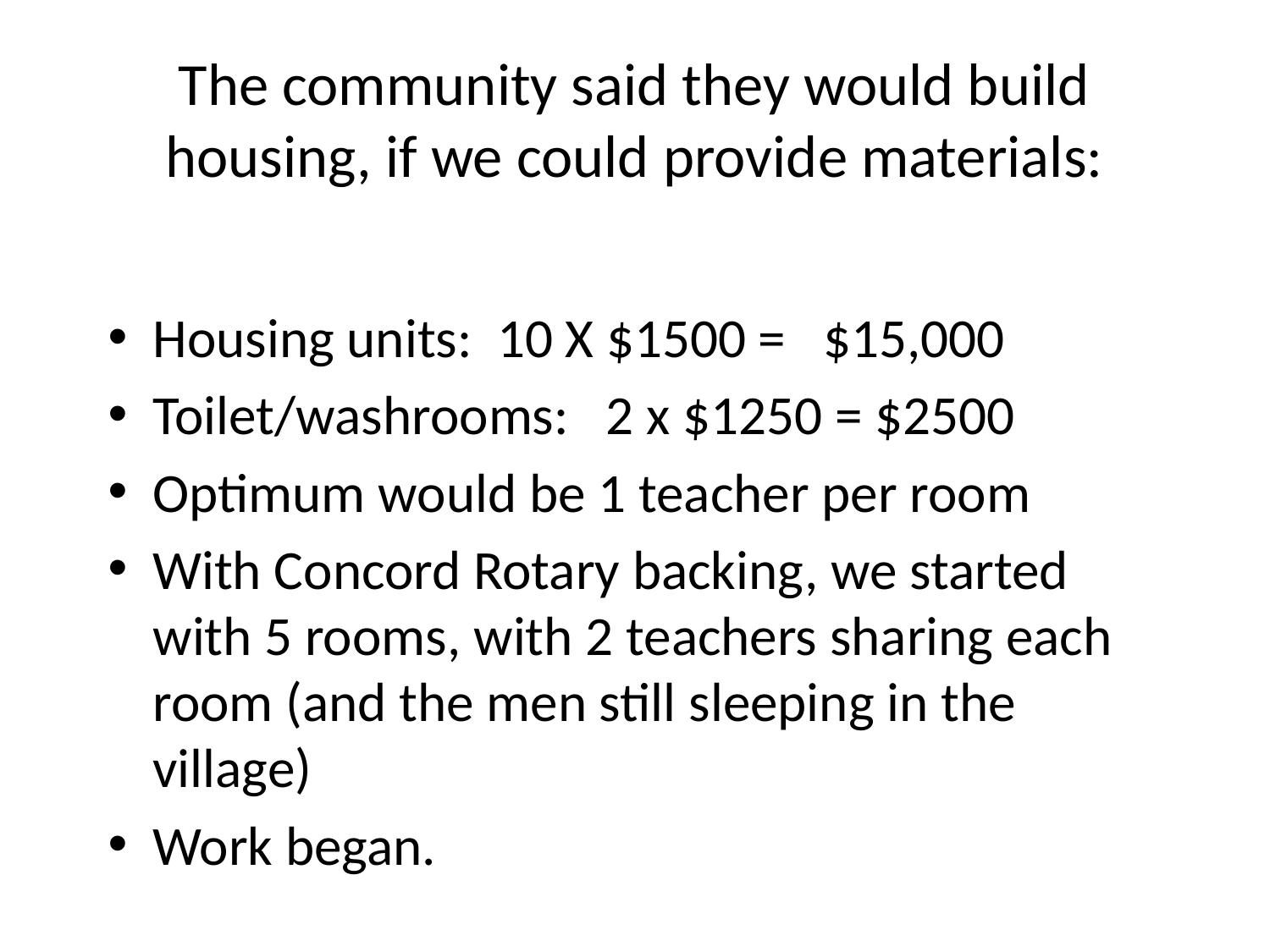

# The community said they would build housing, if we could provide materials:
Housing units:  10 X $1500 =   $15,000
Toilet/washrooms:   2 x $1250 = $2500
Optimum would be 1 teacher per room
With Concord Rotary backing, we started with 5 rooms, with 2 teachers sharing each room (and the men still sleeping in the village)
Work began.